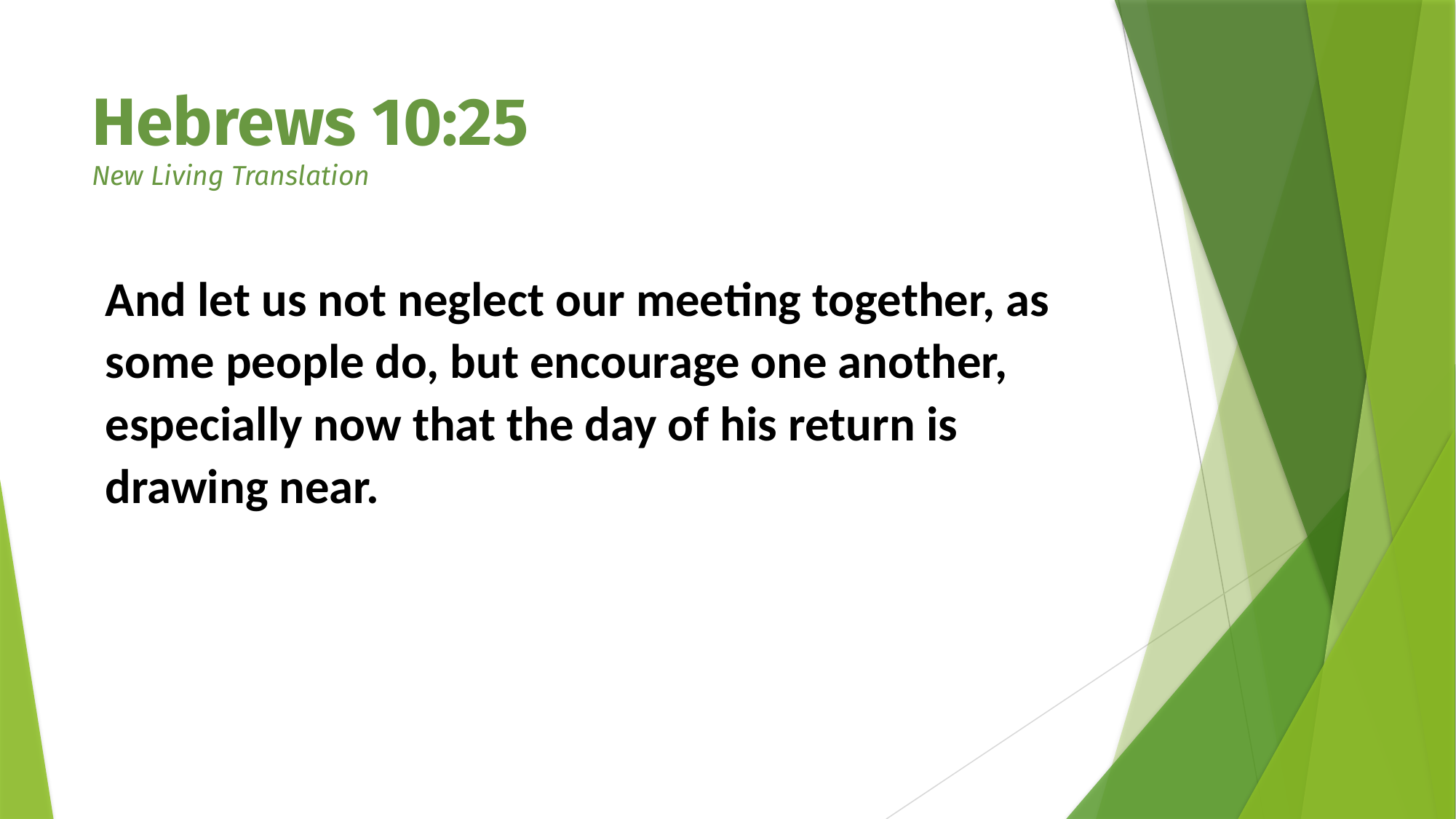

# Hebrews 10:25 New Living Translation
And let us not neglect our meeting together, as some people do, but encourage one another, especially now that the day of his return is drawing near.